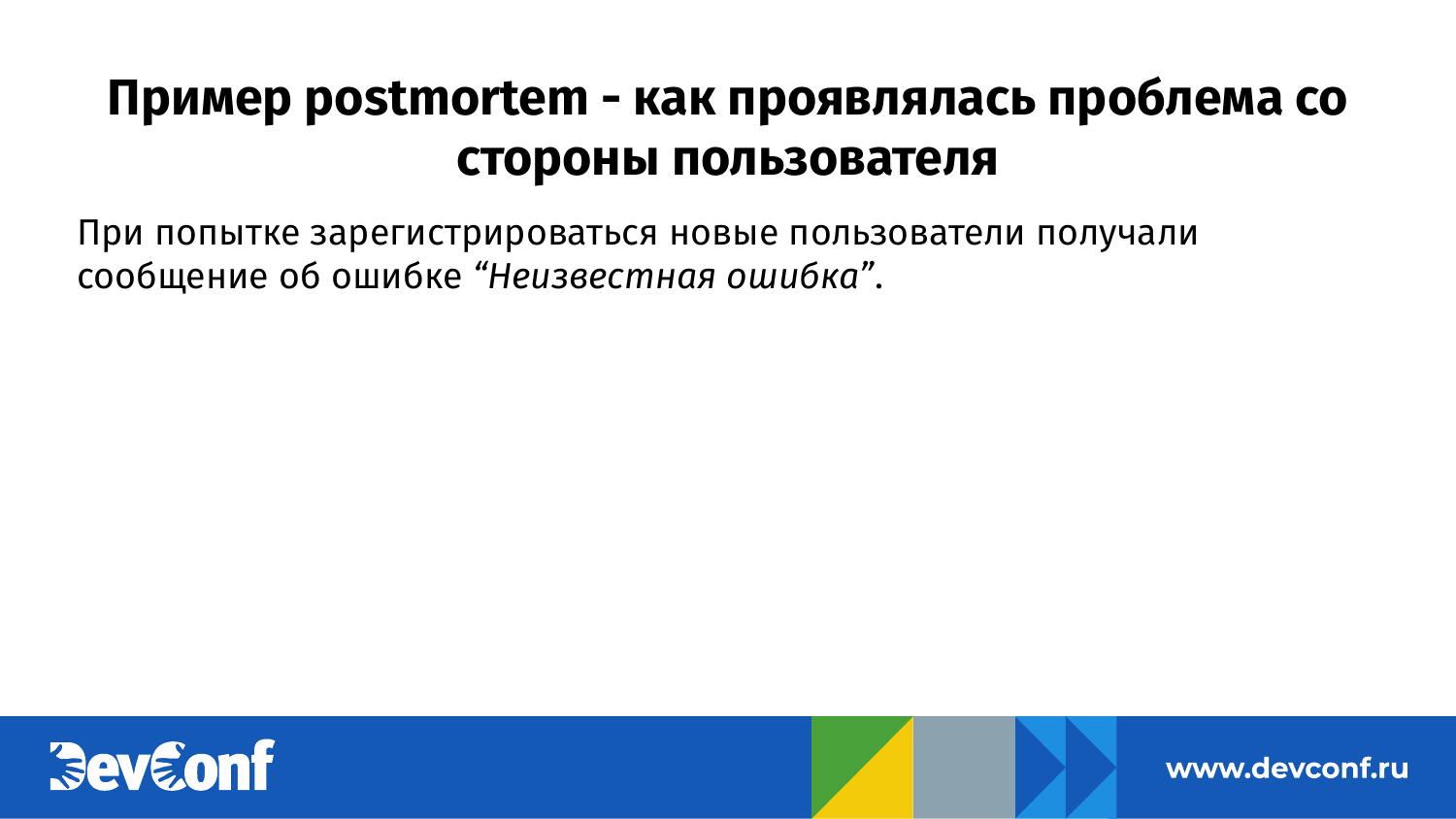

# Пример postmortem - как проявлялась проблема со стороны пользователя
При попытке зарегистрироваться новые пользователи получали сообщение об ошибке “Неизвестная ошибка”.